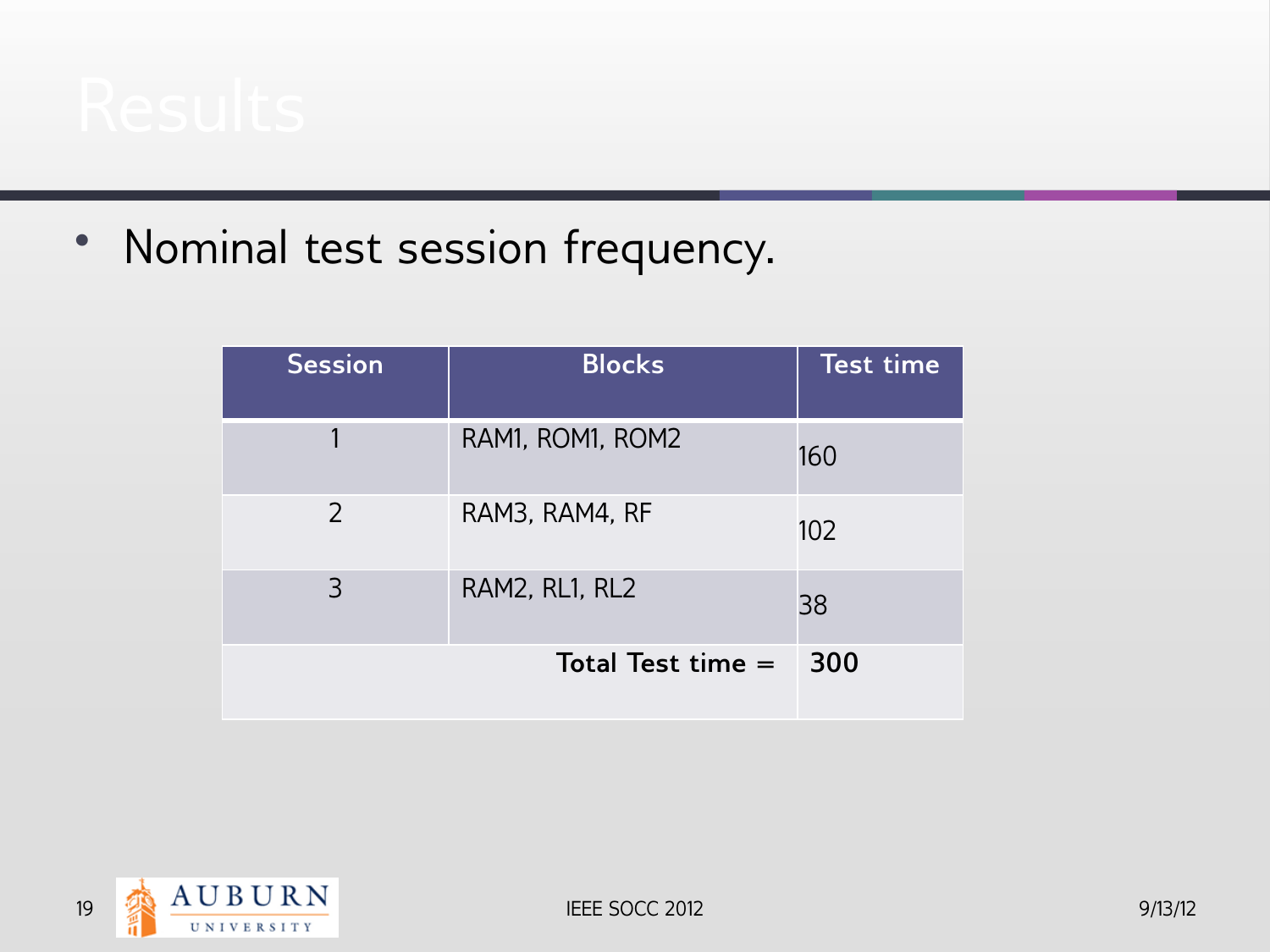

# Results
Nominal test session frequency.
| Session | Blocks | Test time |
| --- | --- | --- |
| 1 | RAM1, ROM1, ROM2 | 160 |
| 2 | RAM3, RAM4, RF | 102 |
| 3 | RAM2, RL1, RL2 | 38 |
| Total Test time = |  | 300 |
19
IEEE SOCC 2012
9/13/12